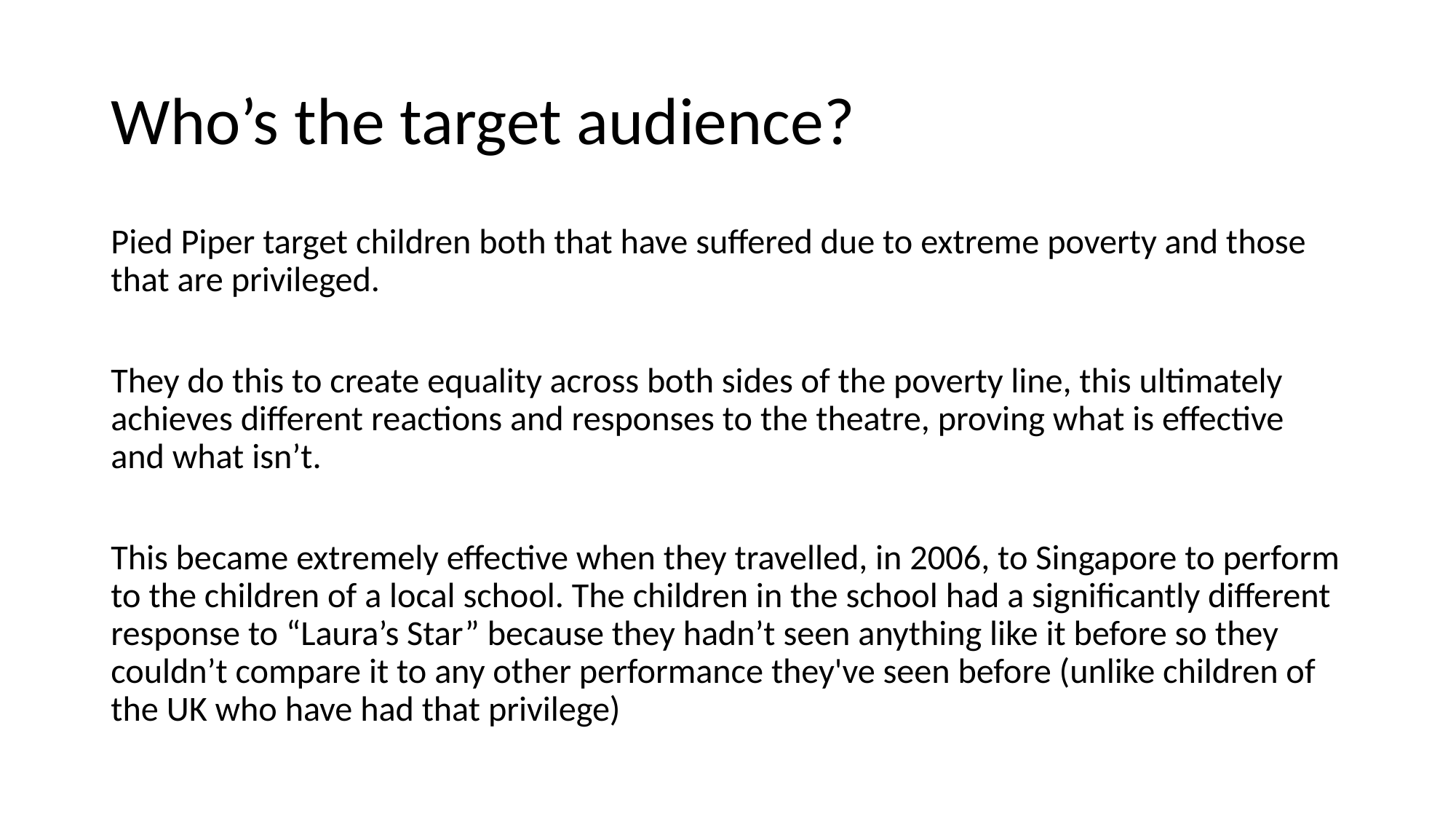

# Who’s the target audience?
Pied Piper target children both that have suffered due to extreme poverty and those that are privileged.

They do this to create equality across both sides of the poverty line, this ultimately achieves different reactions and responses to the theatre, proving what is effective and what isn’t.

This became extremely effective when they travelled, in 2006, to Singapore to perform to the children of a local school. The children in the school had a significantly different response to “Laura’s Star” because they hadn’t seen anything like it before so they couldn’t compare it to any other performance they've seen before (unlike children of the UK who have had that privilege)